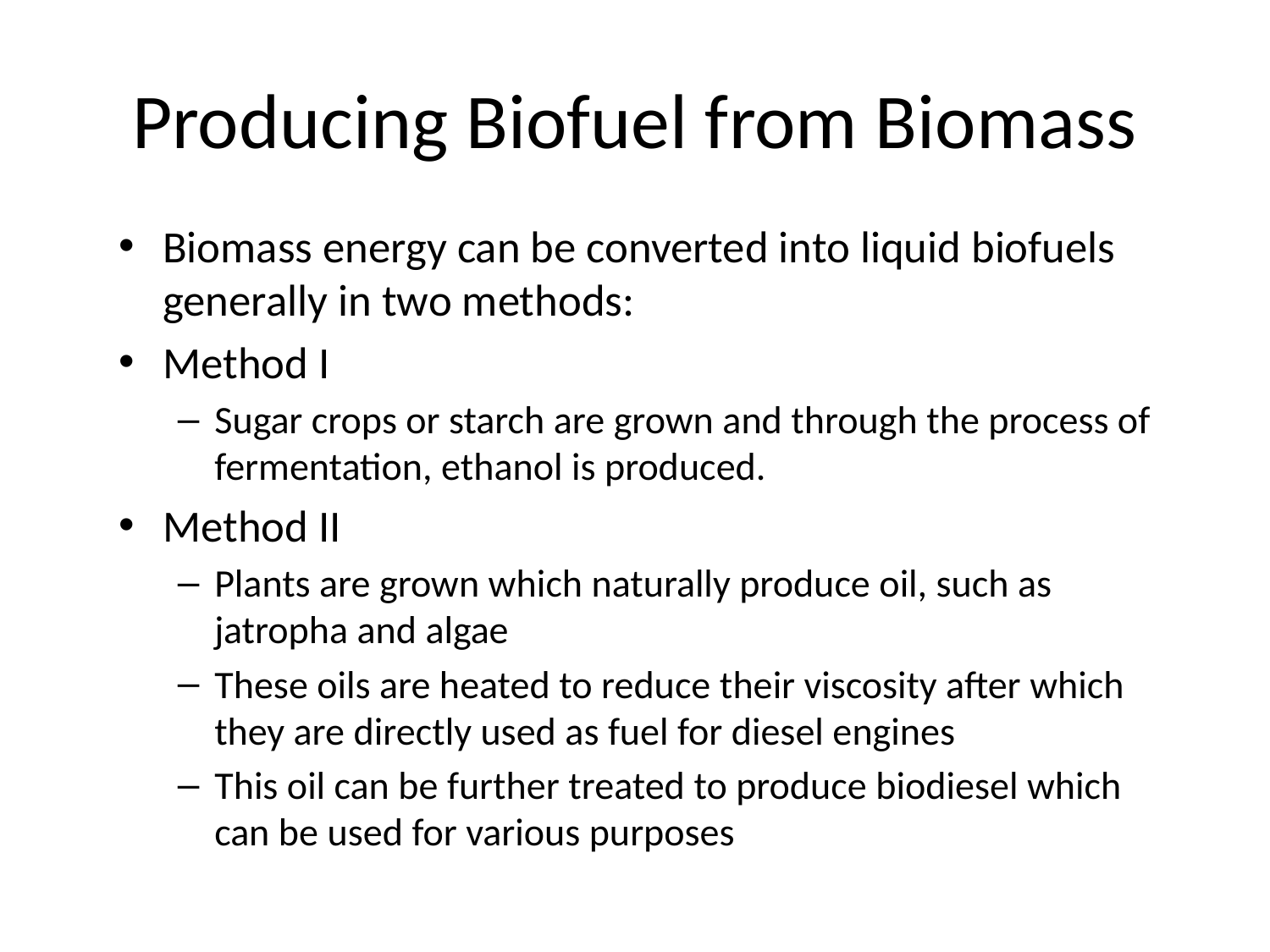

# Producing Biofuel from Biomass
Biomass energy can be converted into liquid biofuels generally in two methods:
Method I
Sugar crops or starch are grown and through the process of fermentation, ethanol is produced.
Method II
Plants are grown which naturally produce oil, such as jatropha and algae
These oils are heated to reduce their viscosity after which they are directly used as fuel for diesel engines
This oil can be further treated to produce biodiesel which can be used for various purposes